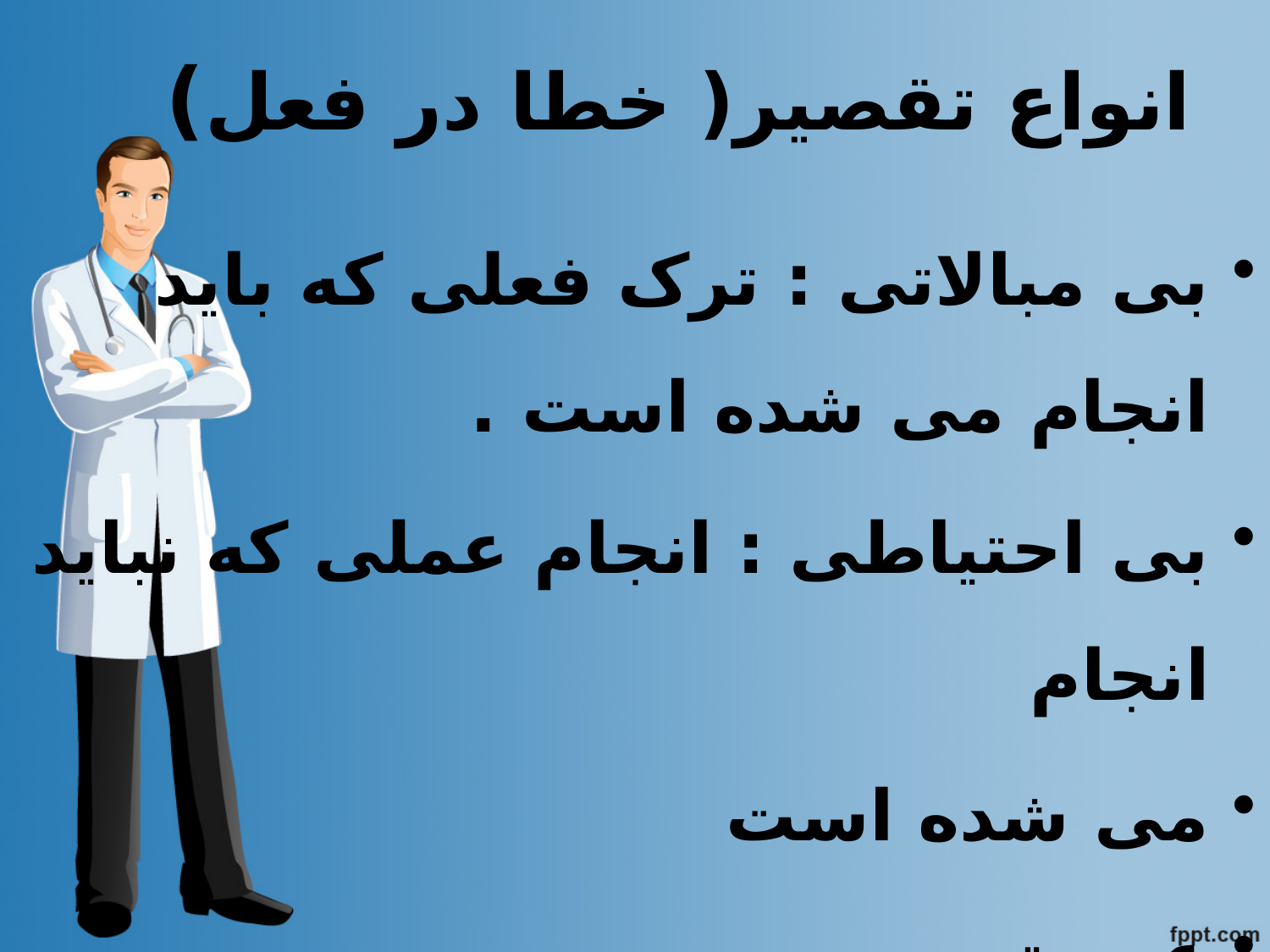

# انواع تقصیر( خطا در فعل)
بی مبالاتی : ترک فعلی که باید انجام می شده است .
بی احتیاطی : انجام عملی که نباید انجام
می شده است
عدم تبحر
عدم رعایت مقررات دولتی